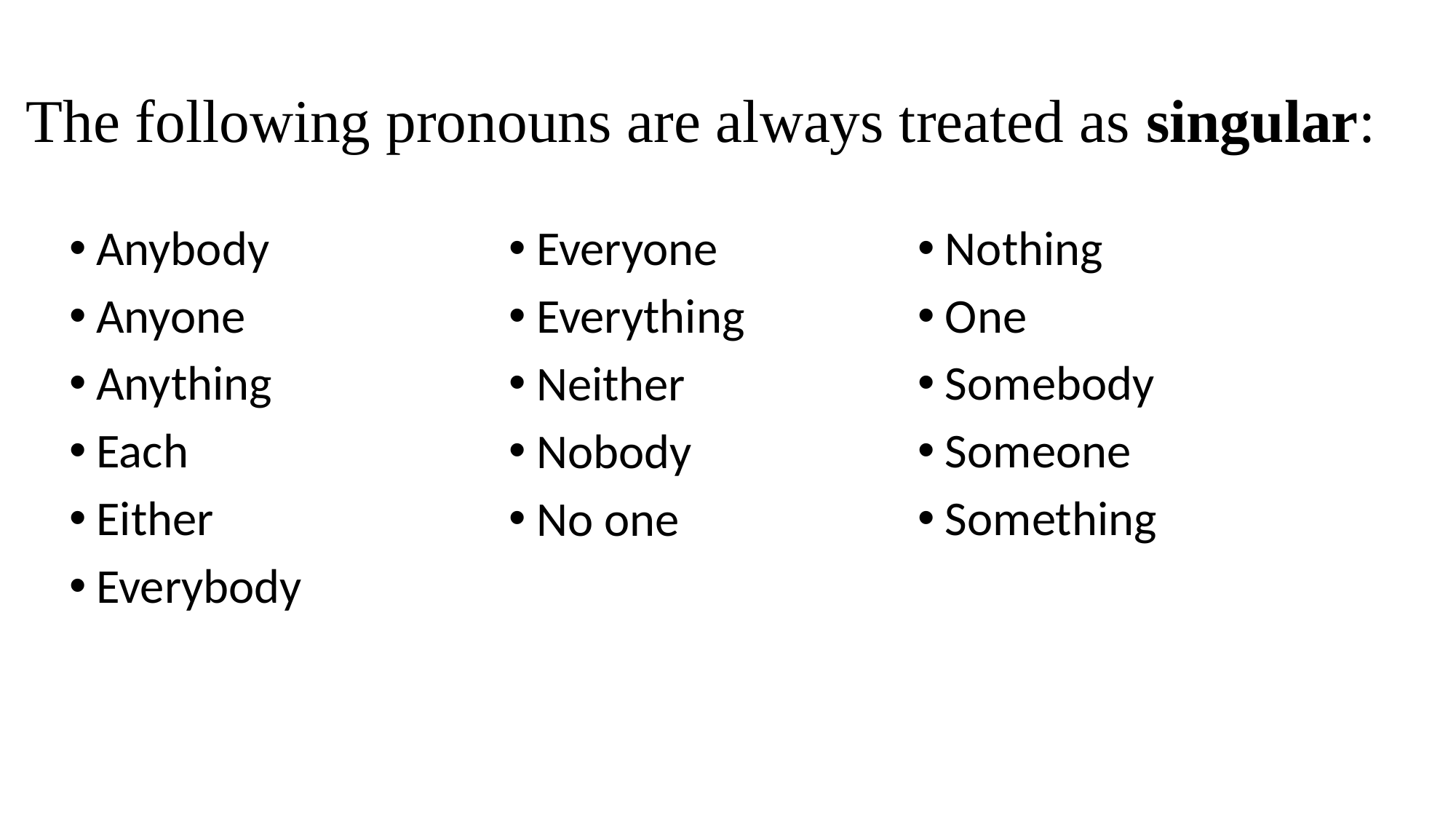

# The following pronouns are always treated as singular:
Anybody
Anyone
Anything
Each
Either
Everybody

Everyone
Everything
Neither
Nobody
No one

Nothing
One
Somebody
Someone
Something